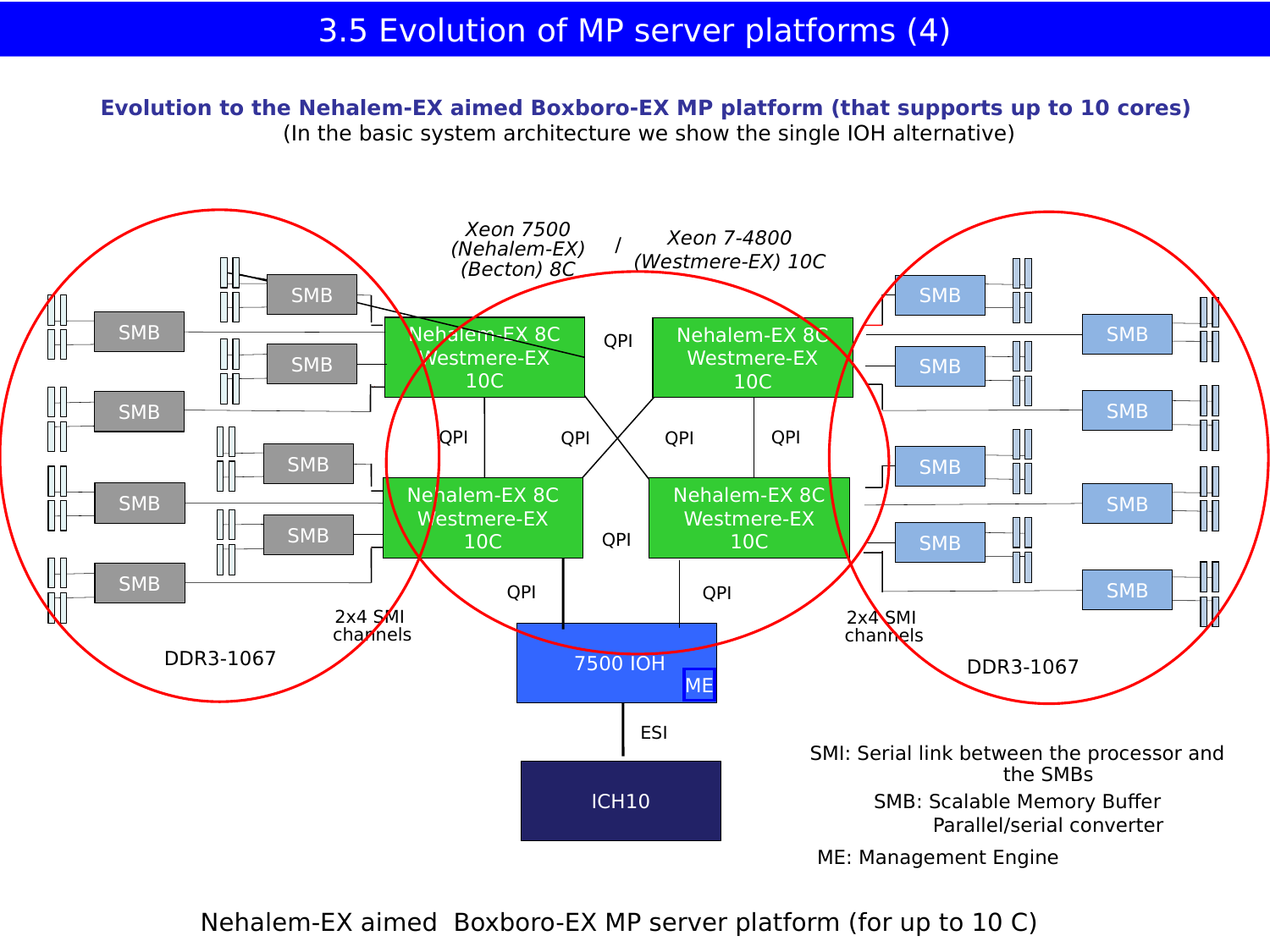

# 3.5 Evolution of MP server platforms (4)
Evolution to the Nehalem-EX aimed Boxboro-EX MP platform (that supports up to 10 cores)
   (In the basic system architecture we show the single IOH alternative)

Xeon 7500
(Nehalem-EX)
(Becton) 8C
Xeon 7-4800
(Westmere-EX) 10C
/

SMB
SMB

SMB
SMB
Nehalem-EX 8C
Westmere-EX 10C
Nehalem-EX 8C
Westmere-EX 10C
QPI

SMB
SMB

SMB
SMB
QPI
QPI
QPI
QPI

SMB
SMB

Nehalem-EX 8C
Westmere-EX 10C
Nehalem-EX 8C
Westmere-EX 10C
SMB
SMB

SMB

QPI
SMB

SMB
SMB
QPI
QPI

2x4 SMI
 channels
2x4 SMI
 channels
 7500 IOH
DDR3-1067
DDR3-1067
ME

ESI
SMI: Serial link between the processor and
          the SMBs
SMB: Scalable Memory Buffer
          Parallel/serial converter
ICH10
ME: Management Engine
Nehalem-EX aimed  Boxboro-EX MP server platform (for up to 10 C)